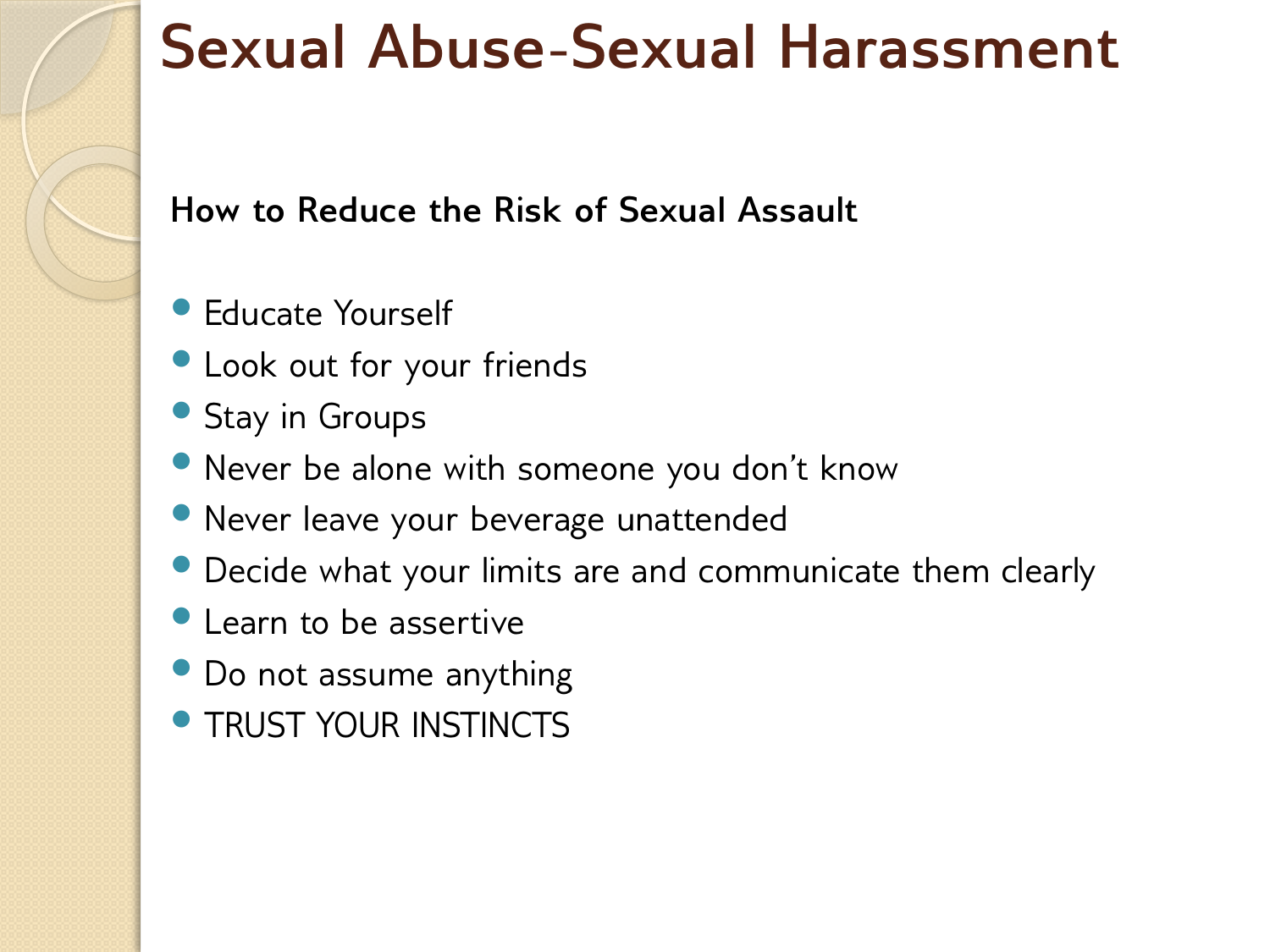

# Sexual Abuse-Sexual Harassment
How to Reduce the Risk of Sexual Assault

Educate Yourself
Look out for your friends
Stay in Groups
Never be alone with someone you don’t know
Never leave your beverage unattended
Decide what your limits are and communicate them clearly
Learn to be assertive
Do not assume anything
TRUST YOUR INSTINCTS